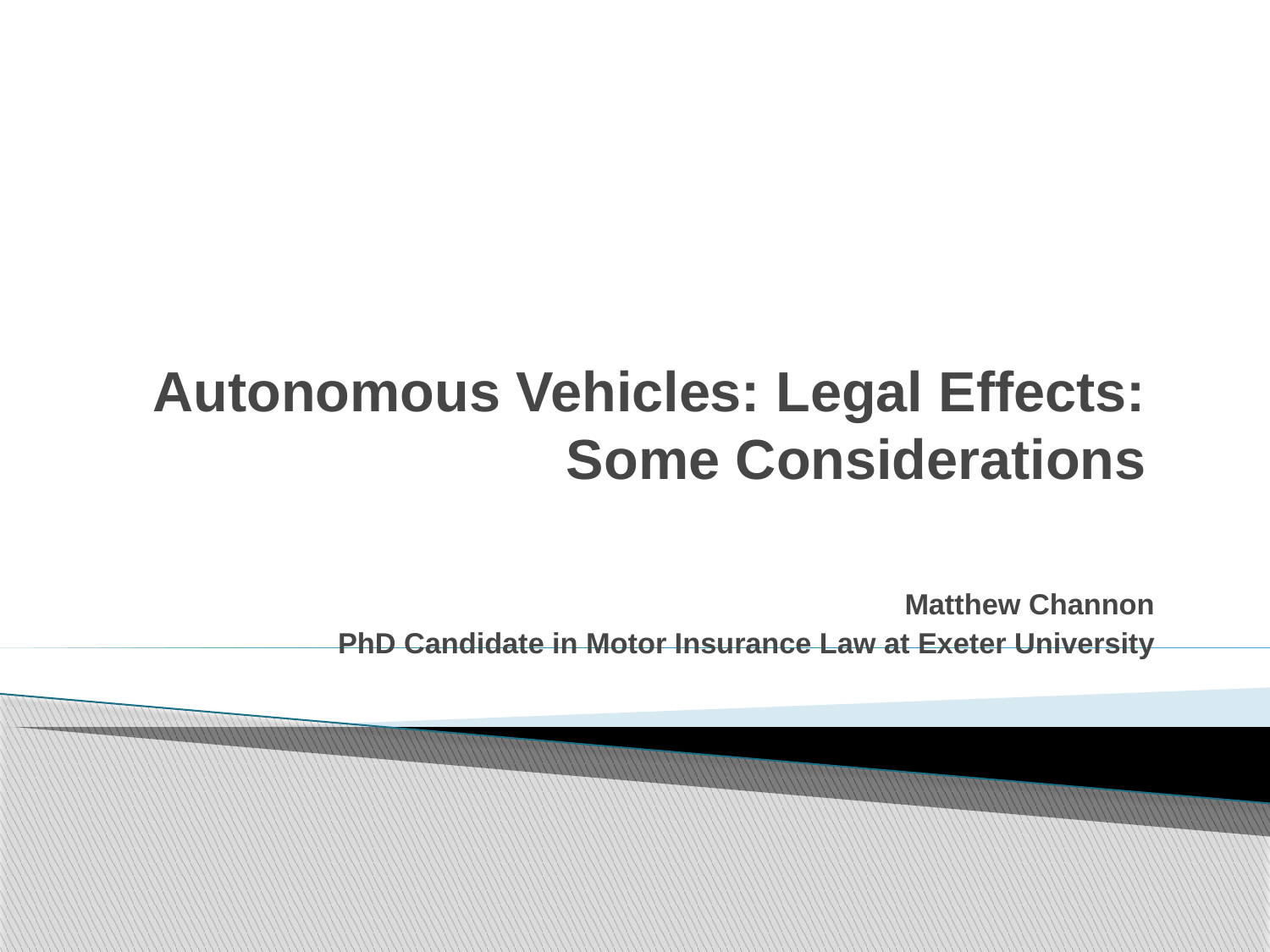

# Autonomous Vehicles: Legal Effects: Some Considerations

Matthew Channon
PhD Candidate in Motor Insurance Law at Exeter University